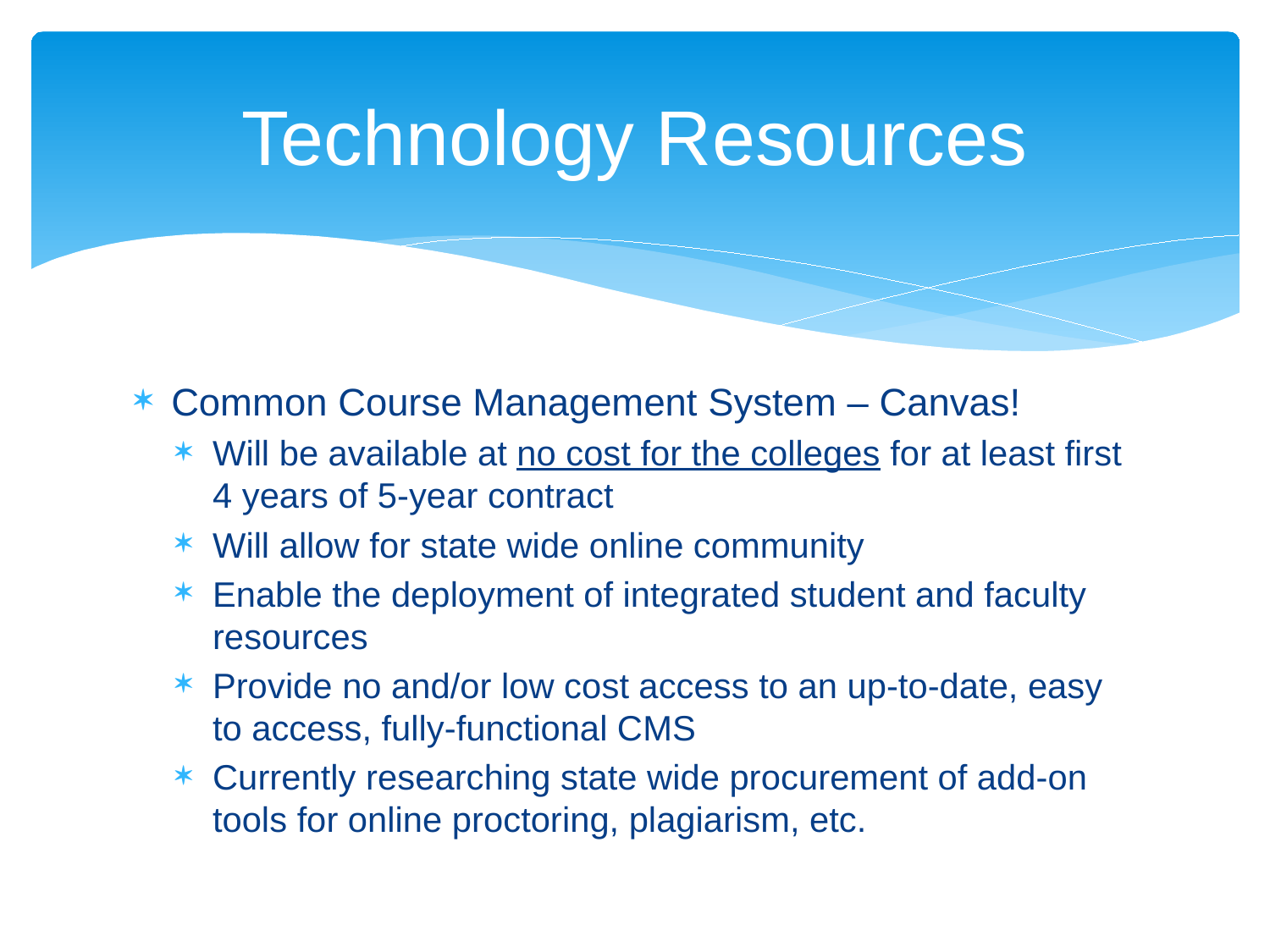

# Technology Resources
Common Course Management System – Canvas!
Will be available at no cost for the colleges for at least first 4 years of 5-year contract
Will allow for state wide online community
Enable the deployment of integrated student and faculty resources
Provide no and/or low cost access to an up-to-date, easy to access, fully-functional CMS
Currently researching state wide procurement of add-on tools for online proctoring, plagiarism, etc.